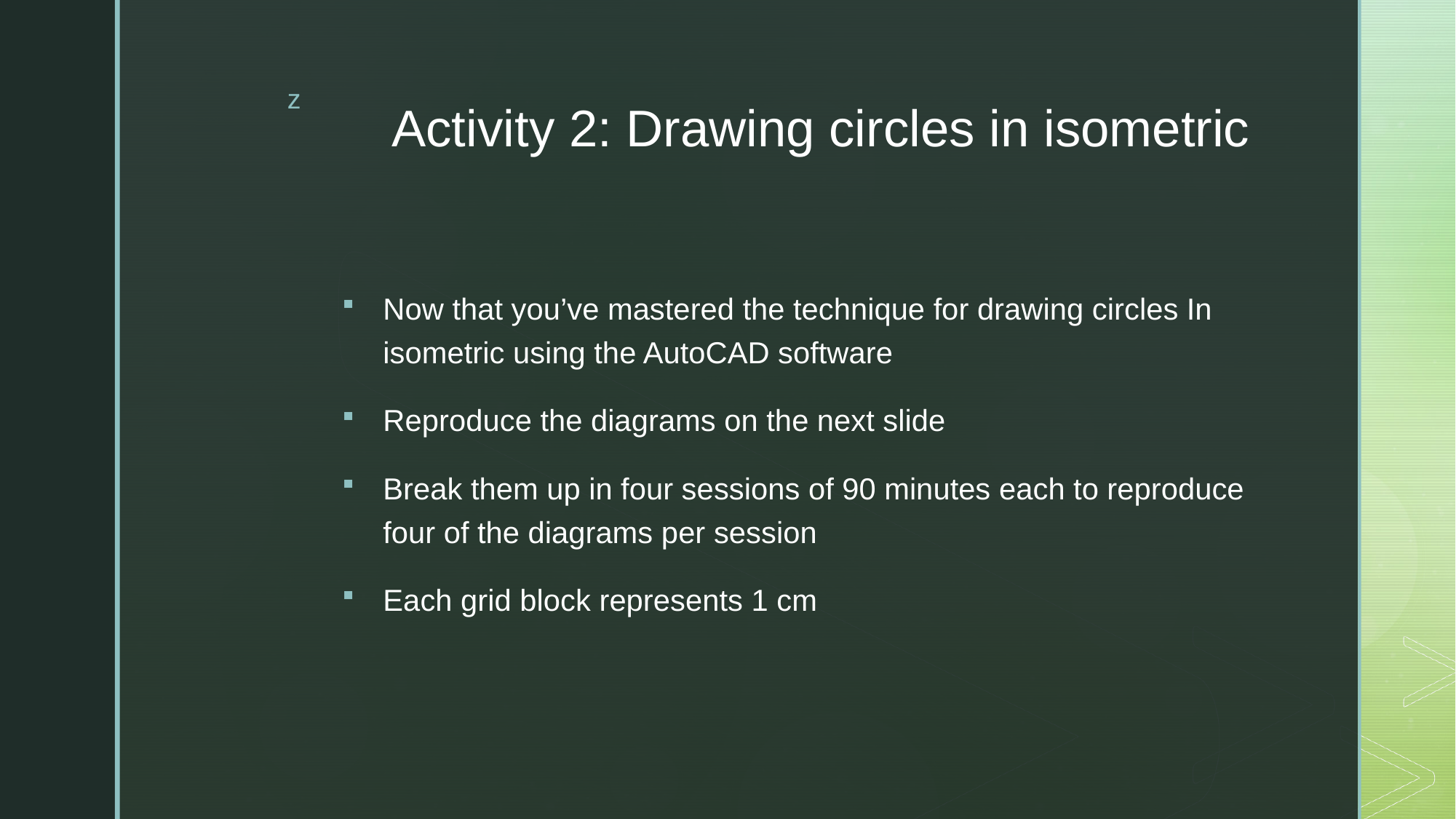

# Activity 2: Drawing circles in isometric
Now that you’ve mastered the technique for drawing circles In isometric using the AutoCAD software
Reproduce the diagrams on the next slide
Break them up in four sessions of 90 minutes each to reproduce four of the diagrams per session
Each grid block represents 1 cm